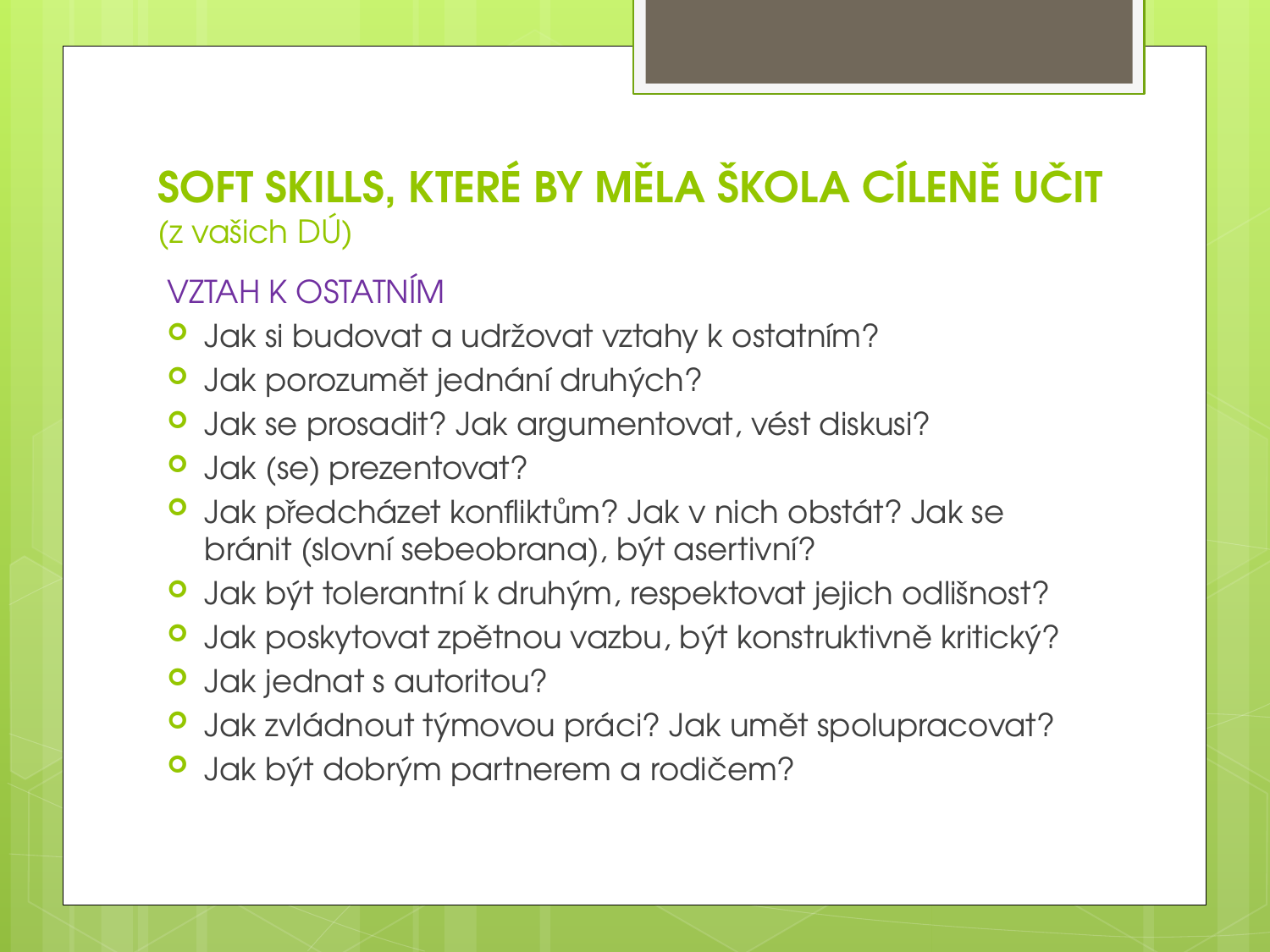

# SOFT SKILLS, KTERÉ BY MĚLA ŠKOLA CÍLENĚ UČIT (z vašich DÚ)
VZTAH K OSTATNÍM
Jak si budovat a udržovat vztahy k ostatním?
Jak porozumět jednání druhých?
Jak se prosadit? Jak argumentovat, vést diskusi?
Jak (se) prezentovat?
Jak předcházet konfliktům? Jak v nich obstát? Jak se bránit (slovní sebeobrana), být asertivní?
Jak být tolerantní k druhým, respektovat jejich odlišnost?
Jak poskytovat zpětnou vazbu, být konstruktivně kritický?
Jak jednat s autoritou?
Jak zvládnout týmovou práci? Jak umět spolupracovat?
Jak být dobrým partnerem a rodičem?